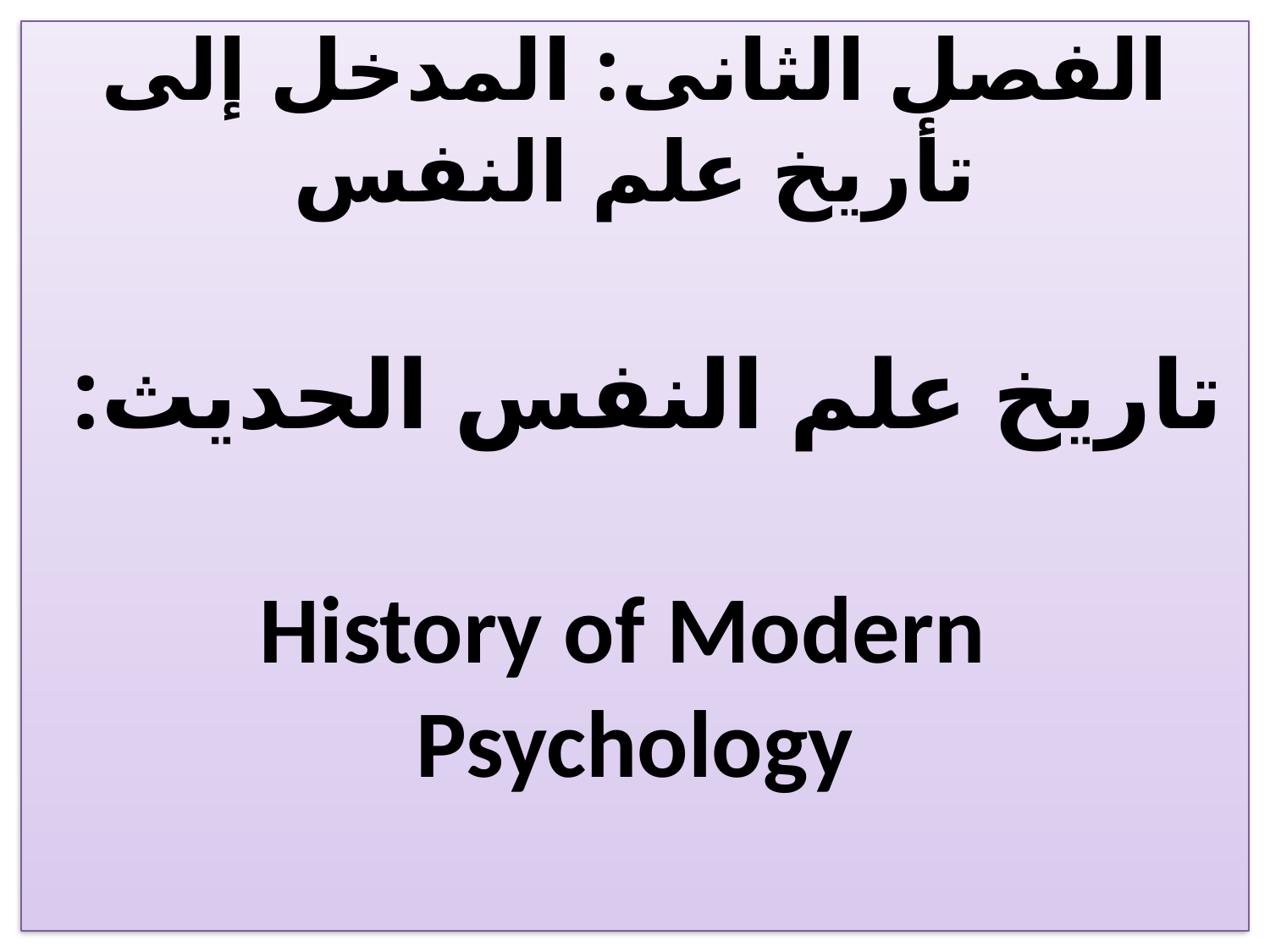

# الفصل الثانى: المدخل إلى تأريخ علم النفس تاريخ علم النفس الحديث: History of Modern Psychology